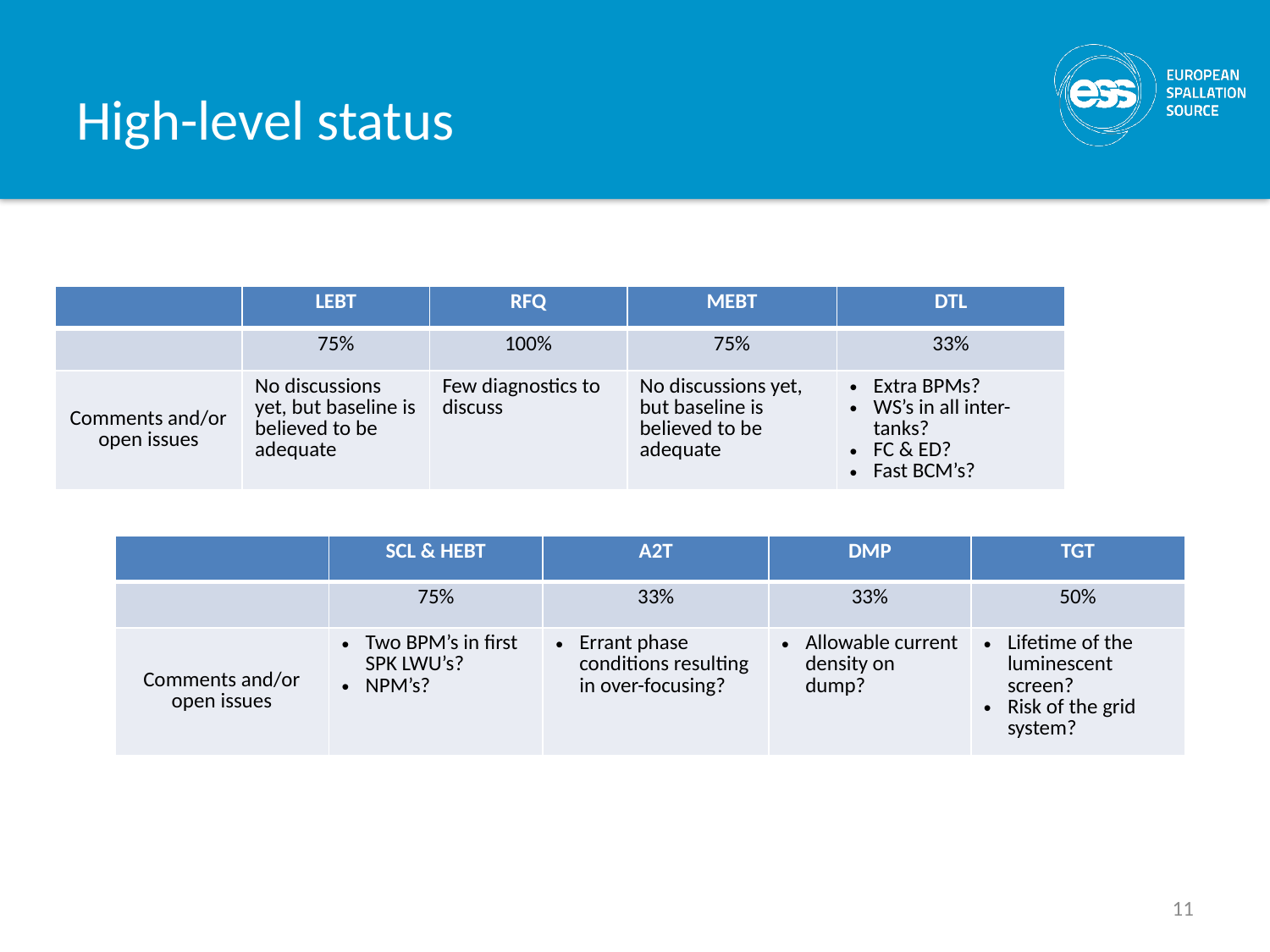

# High-level status
|  | LEBT | RFQ | MEBT | DTL |
| --- | --- | --- | --- | --- |
|  | 75% | 100% | 75% | 33% |
| Comments and/or open issues | No discussions yet, but baseline is believed to be adequate | Few diagnostics to discuss | No discussions yet, but baseline is believed to be adequate | Extra BPMs? WS’s in all inter-tanks? FC & ED? Fast BCM’s? |
|  | SCL & HEBT | A2T | DMP | TGT |
| --- | --- | --- | --- | --- |
|  | 75% | 33% | 33% | 50% |
| Comments and/or open issues | Two BPM’s in first SPK LWU’s? NPM’s? | Errant phase conditions resulting in over-focusing? | Allowable current density on dump? | Lifetime of the luminescent screen? Risk of the grid system? |
11